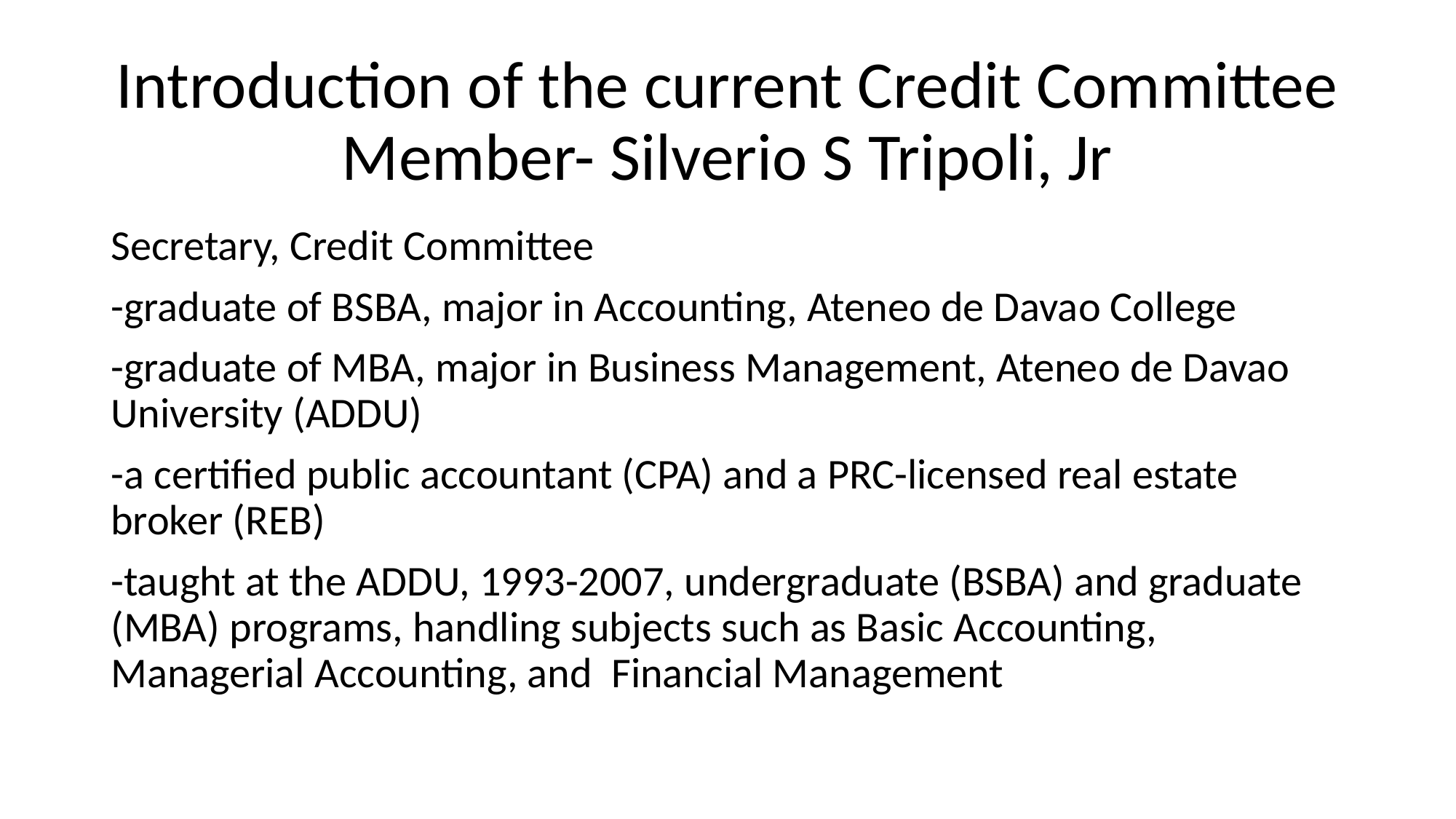

# Introduction of the current Credit Committee Member- Silverio S Tripoli, Jr
Secretary, Credit Committee
-graduate of BSBA, major in Accounting, Ateneo de Davao College
-graduate of MBA, major in Business Management, Ateneo de Davao University (ADDU)
-a certified public accountant (CPA) and a PRC-licensed real estate broker (REB)
-taught at the ADDU, 1993-2007, undergraduate (BSBA) and graduate (MBA) programs, handling subjects such as Basic Accounting, Managerial Accounting, and  Financial Management